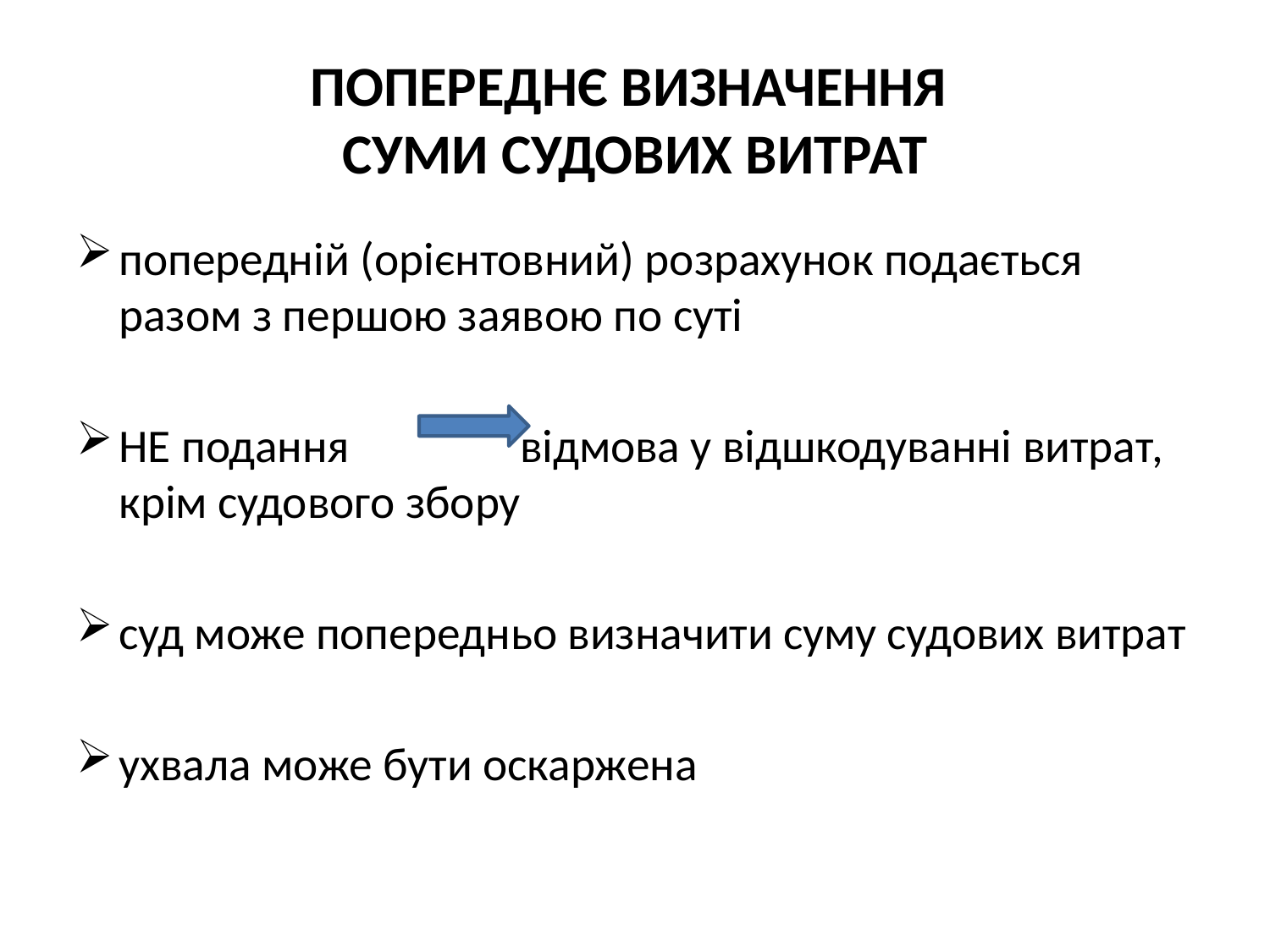

# ПОПЕРЕДНЄ ВИЗНАЧЕННЯ СУМИ СУДОВИХ ВИТРАТ
попередній (орієнтовний) розрахунок подається разом з першою заявою по суті

НЕ подання	        відмова у відшкодуванні витрат, крім судового збору

суд може попередньо визначити суму судових витрат

ухвала може бути оскаржена